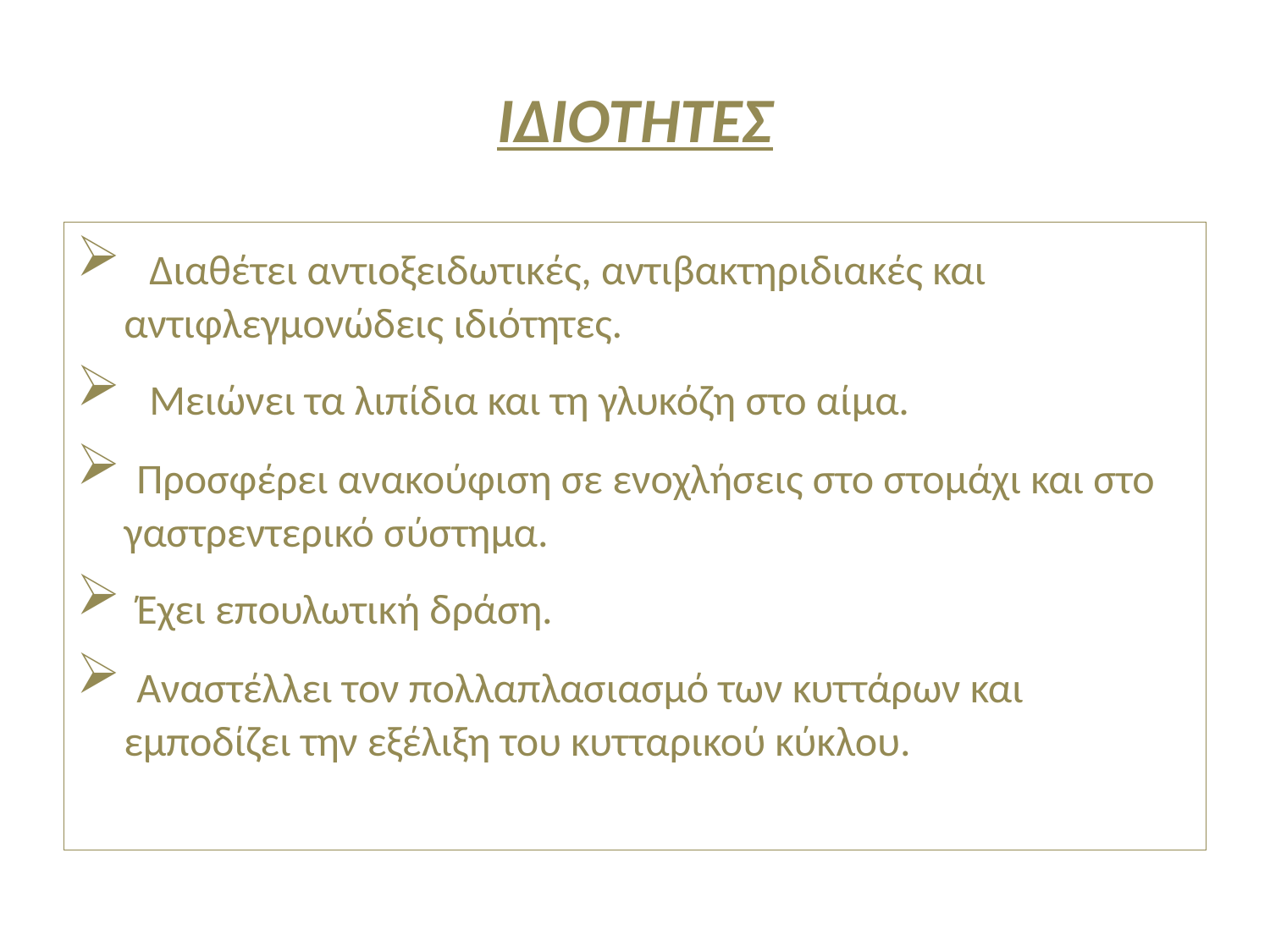

# ΙΔΙΟΤΗΤΕΣ
  Διαθέτει αντιοξειδωτικές, αντιβακτηριδιακές και αντιφλεγμονώδεις ιδιότητες.
  Μειώνει τα λιπίδια και τη γλυκόζη στο αίμα.
 Προσφέρει ανακούφιση σε ενοχλήσεις στο στομάχι και στο γαστρεντερικό σύστημα.
 Έχει επουλωτική δράση.
 Αναστέλλει τον πολλαπλασιασμό των κυττάρων και εμποδίζει την εξέλιξη του κυτταρικού κύκλου.